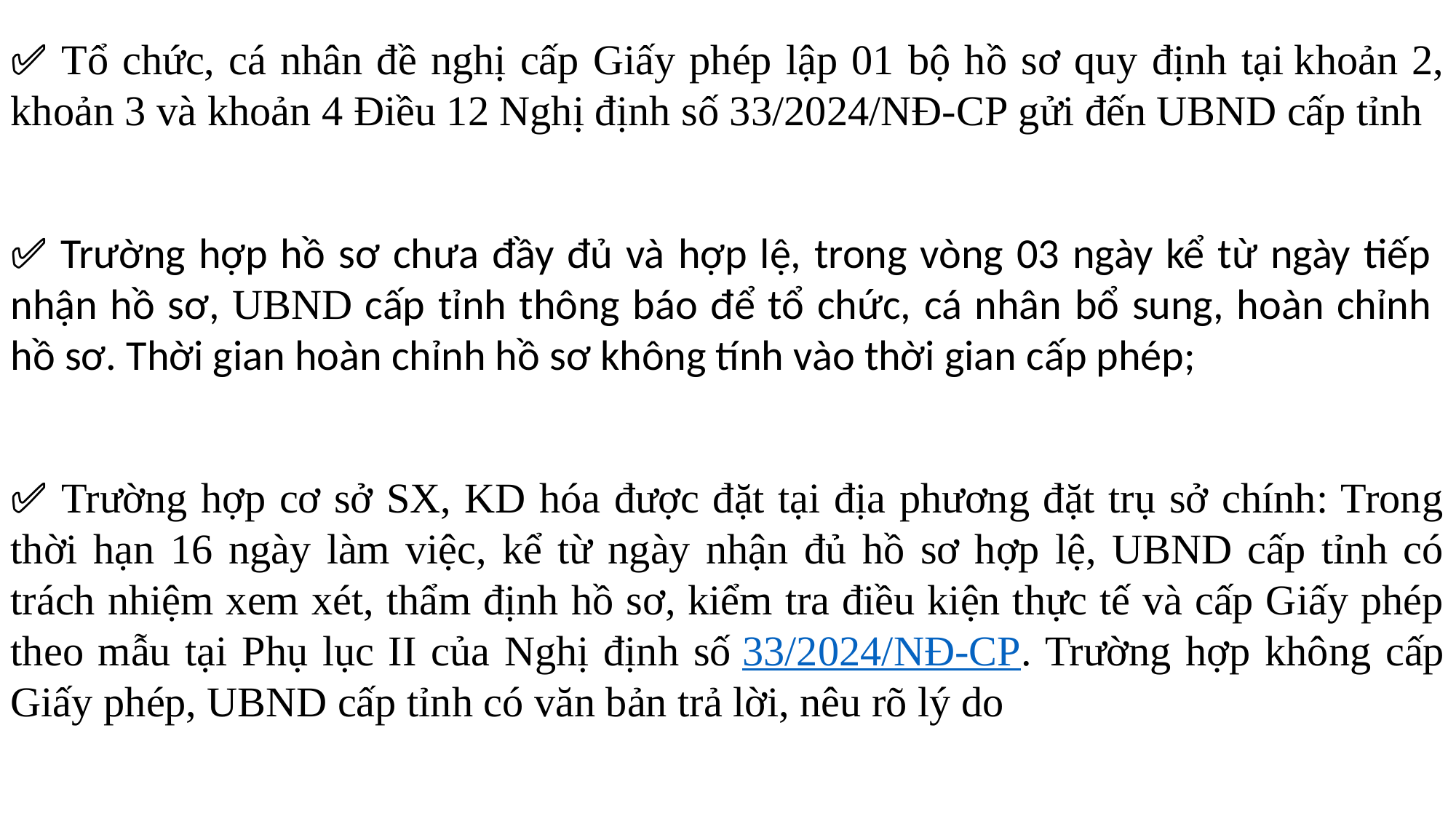

✅ Tổ chức, cá nhân đề nghị cấp Giấy phép lập 01 bộ hồ sơ quy định tại khoản 2, khoản 3 và khoản 4 Điều 12 Nghị định số 33/2024/NĐ-CP gửi đến UBND cấp tỉnh
✅ Trường hợp hồ sơ chưa đầy đủ và hợp lệ, trong vòng 03 ngày kể từ ngày tiếp nhận hồ sơ, UBND cấp tỉnh thông báo để tổ chức, cá nhân bổ sung, hoàn chỉnh hồ sơ. Thời gian hoàn chỉnh hồ sơ không tính vào thời gian cấp phép;
✅ Trường hợp cơ sở SX, KD hóa được đặt tại địa phương đặt trụ sở chính: Trong thời hạn 16 ngày làm việc, kể từ ngày nhận đủ hồ sơ hợp lệ, UBND cấp tỉnh có trách nhiệm xem xét, thẩm định hồ sơ, kiểm tra điều kiện thực tế và cấp Giấy phép theo mẫu tại Phụ lục II của Nghị định số 33/2024/NĐ-CP. Trường hợp không cấp Giấy phép, UBND cấp tỉnh có văn bản trả lời, nêu rõ lý do